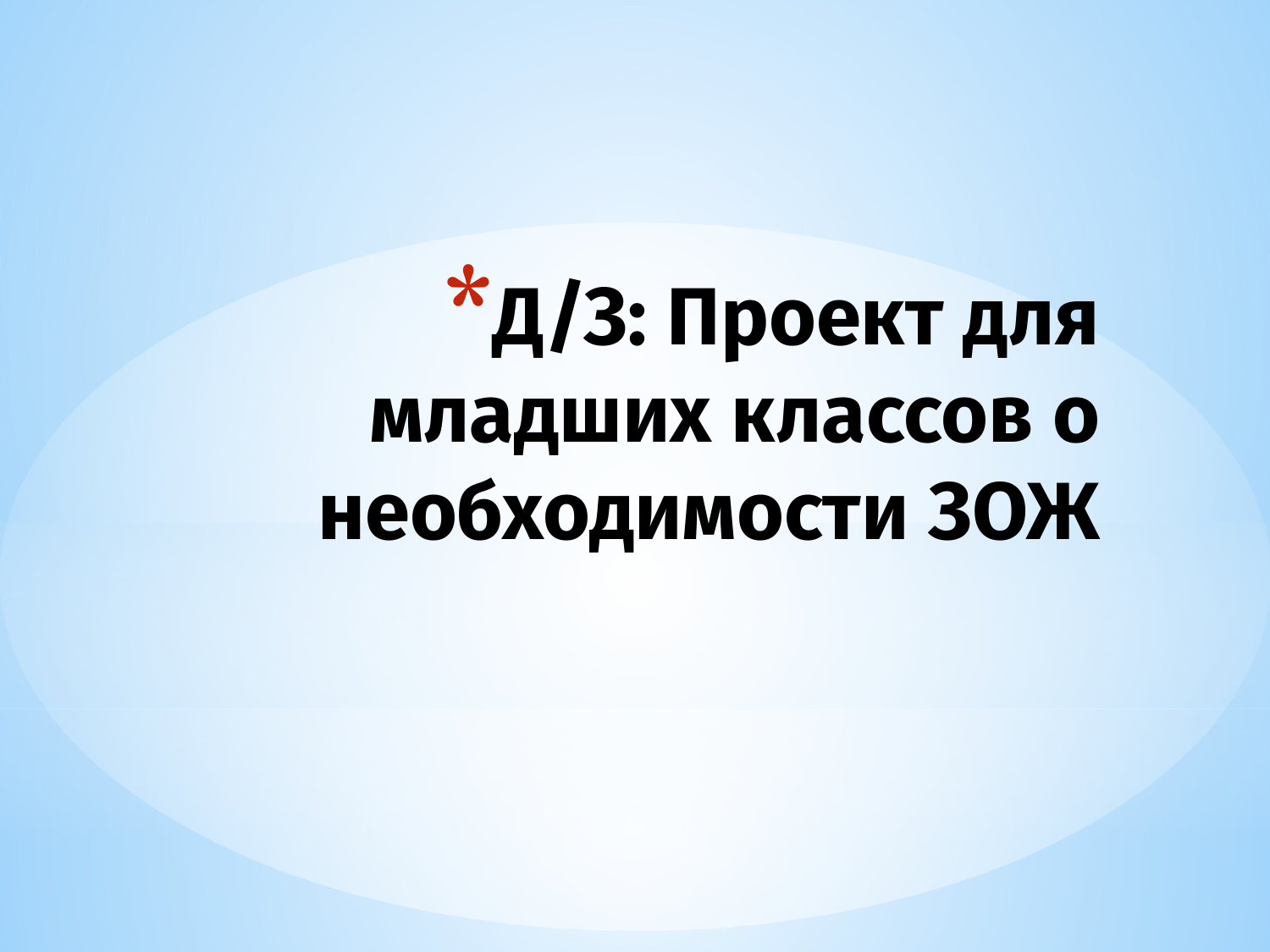

# Д/З: Проект для младших классов о необходимости ЗОЖ